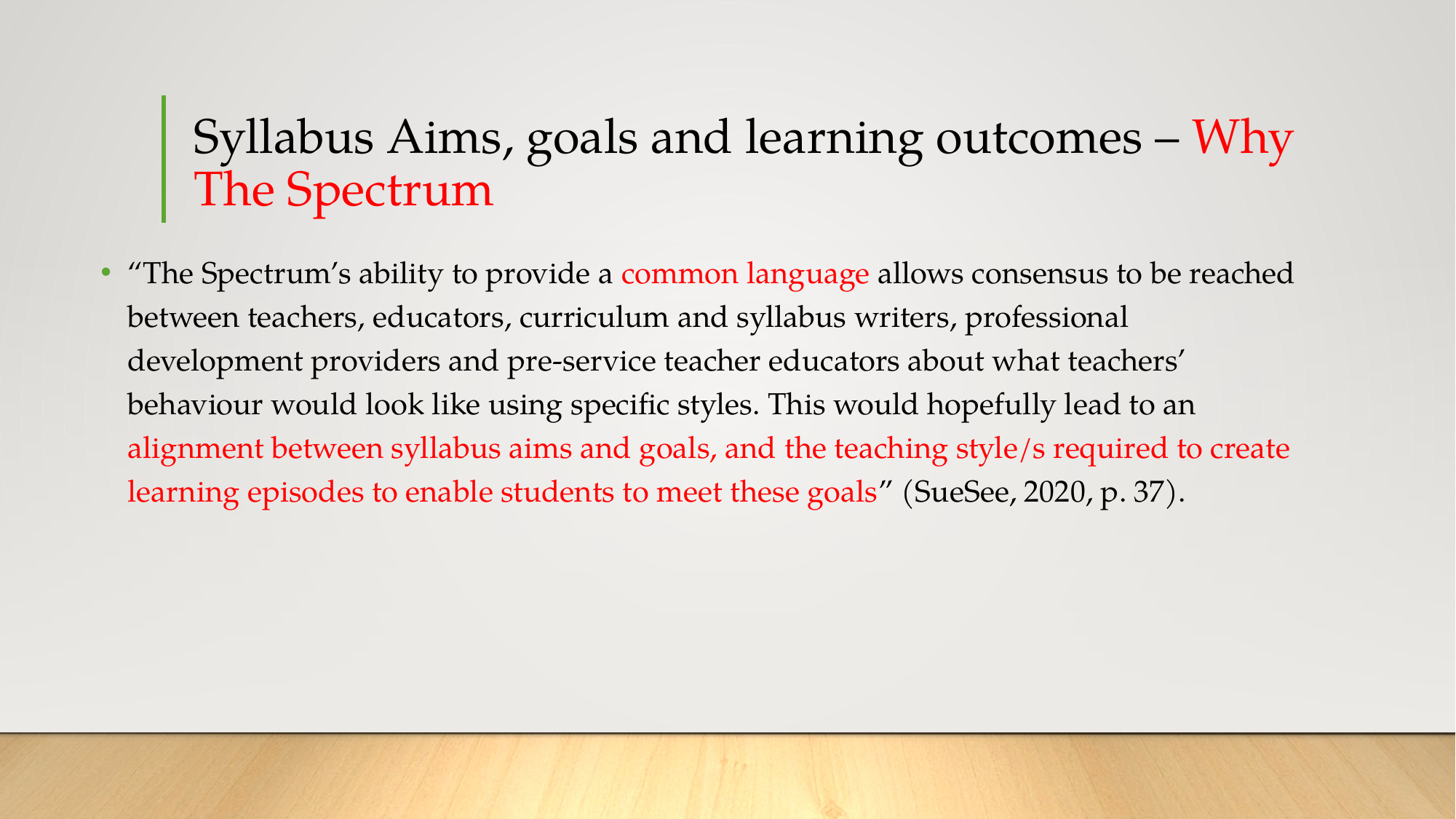

# Syllabus Aims, goals and learning outcomes – Why The Spectrum
“The Spectrum’s ability to provide a common language allows consensus to be reached between teachers, educators, curriculum and syllabus writers, professional development providers and pre-service teacher educators about what teachers’ behaviour would look like using specific styles. This would hopefully lead to an alignment between syllabus aims and goals, and the teaching style/s required to create learning episodes to enable students to meet these goals” (SueSee, 2020, p. 37).